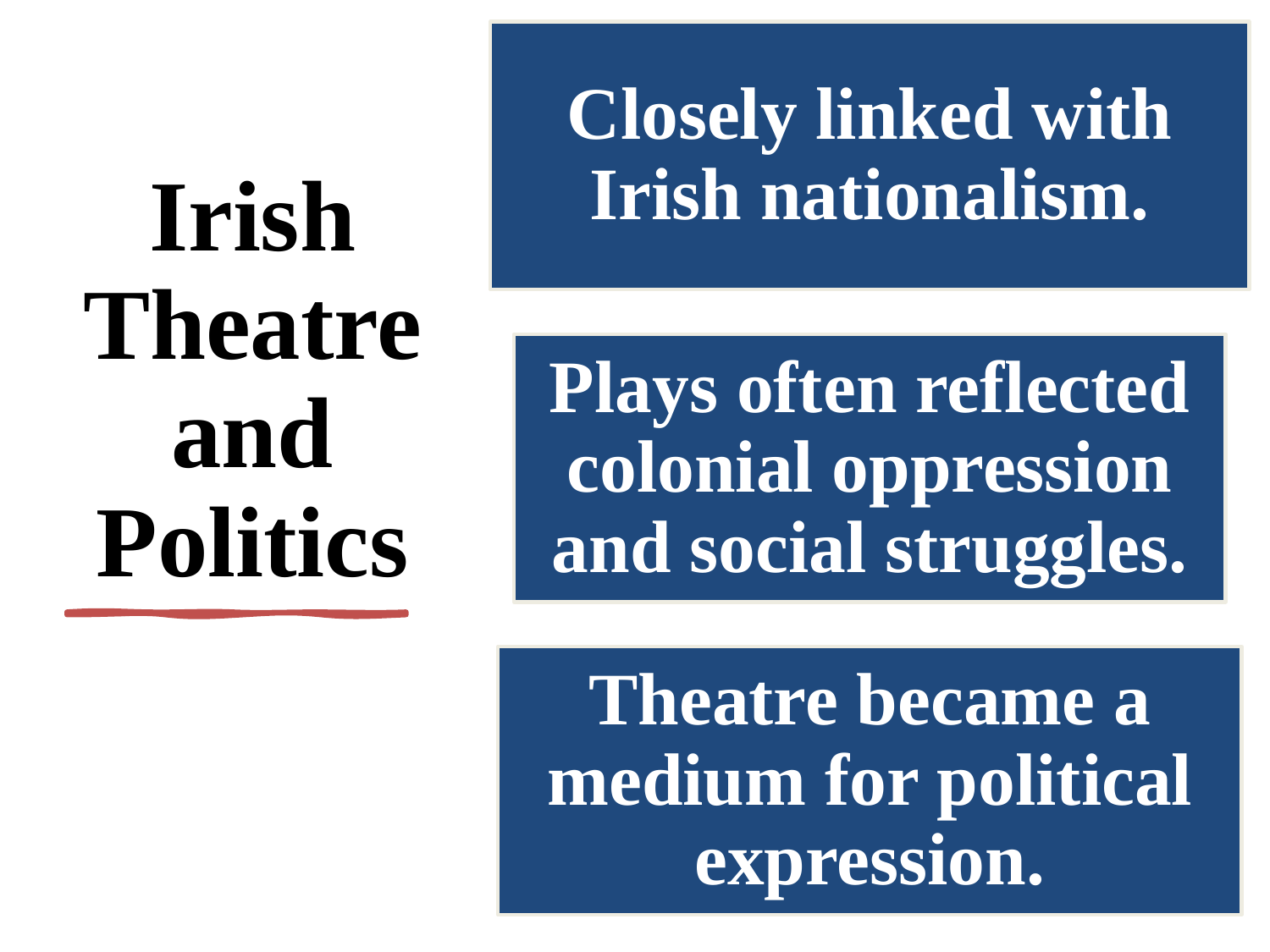

# Irish Theatre and Politics
Closely linked with Irish nationalism.
Plays often reflected colonial oppression and social struggles.
Theatre became a medium for political expression.